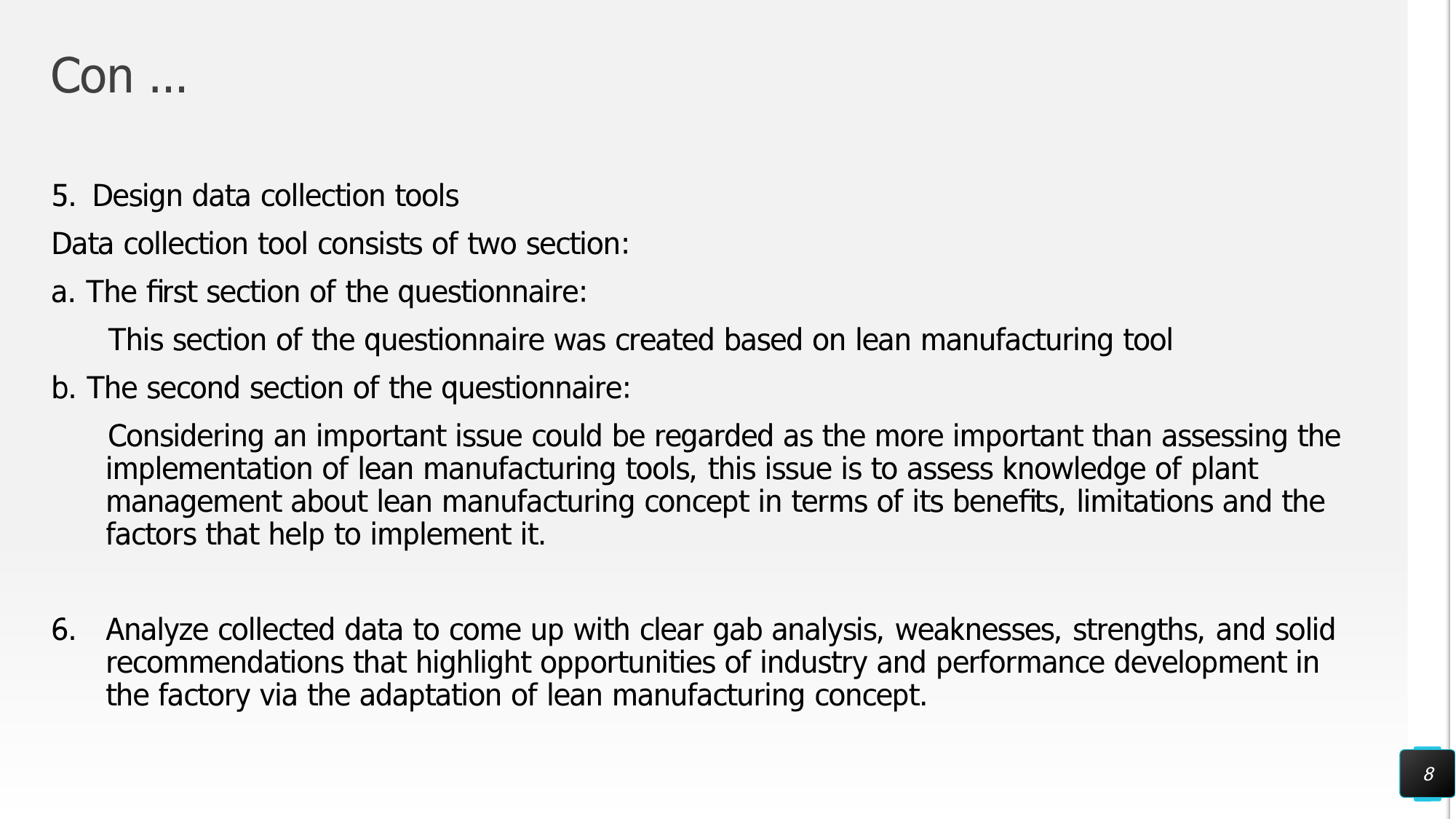

# Con …
Design data collection tools
Data collection tool consists of two section:
a. The first section of the questionnaire:
      This section of the questionnaire was created based on lean manufacturing tool
b. The second section of the questionnaire:
      Considering an important issue could be regarded as the more important than assessing the implementation of lean manufacturing tools, this issue is to assess knowledge of plant management about lean manufacturing concept in terms of its benefits, limitations and the factors that help to implement it.

Analyze collected data to come up with clear gab analysis, weaknesses, strengths, and solid recommendations that highlight opportunities of industry and performance development in the factory via the adaptation of lean manufacturing concept.
8